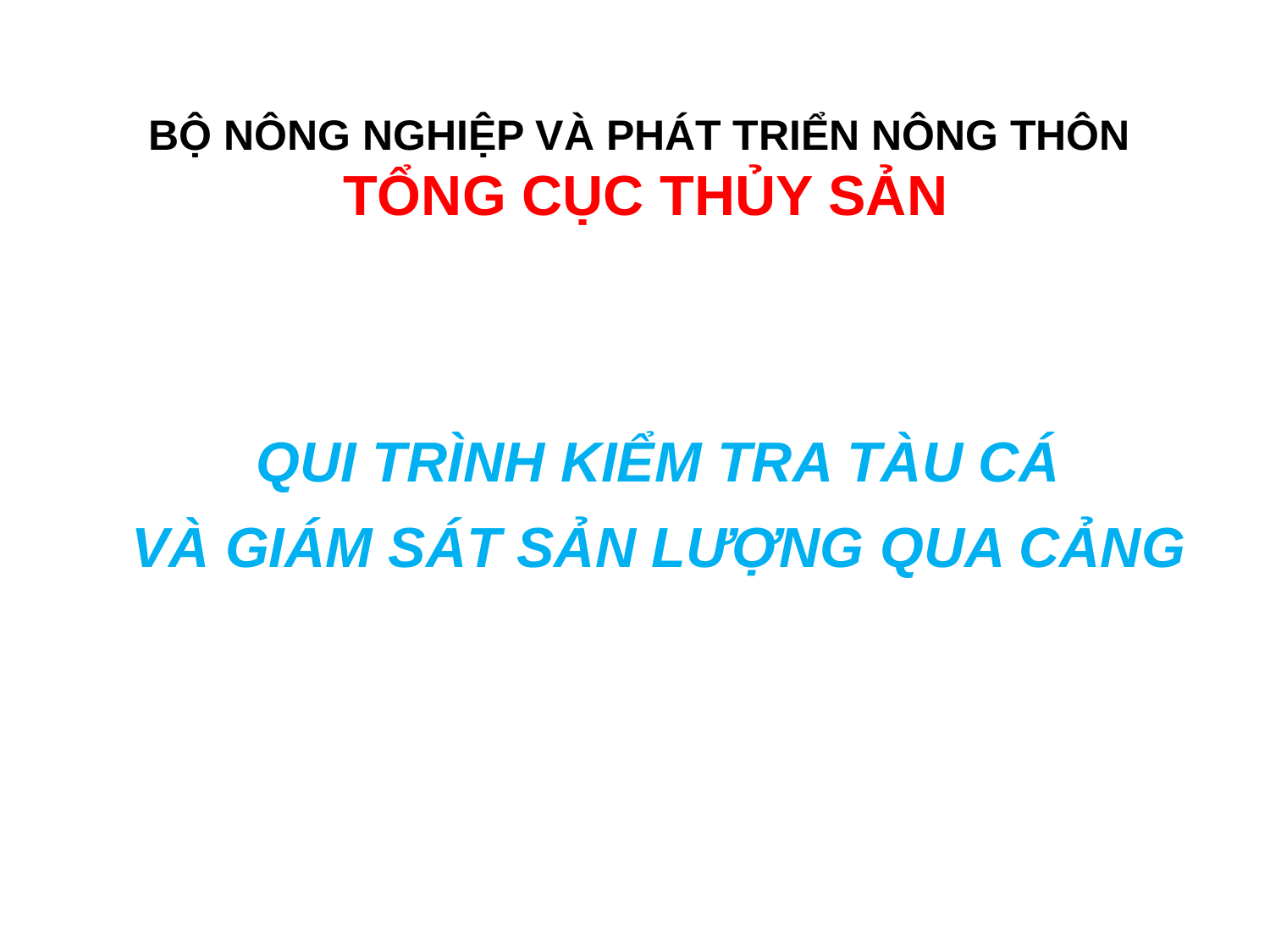

BỘ NÔNG NGHIỆP VÀ PHÁT TRIỂN NÔNG THÔN
TỔNG CỤC THỦY SẢN
QUI TRÌNH KIỂM TRA TÀU CÁ
VÀ GIÁM SÁT SẢN LƯỢNG QUA CẢNG